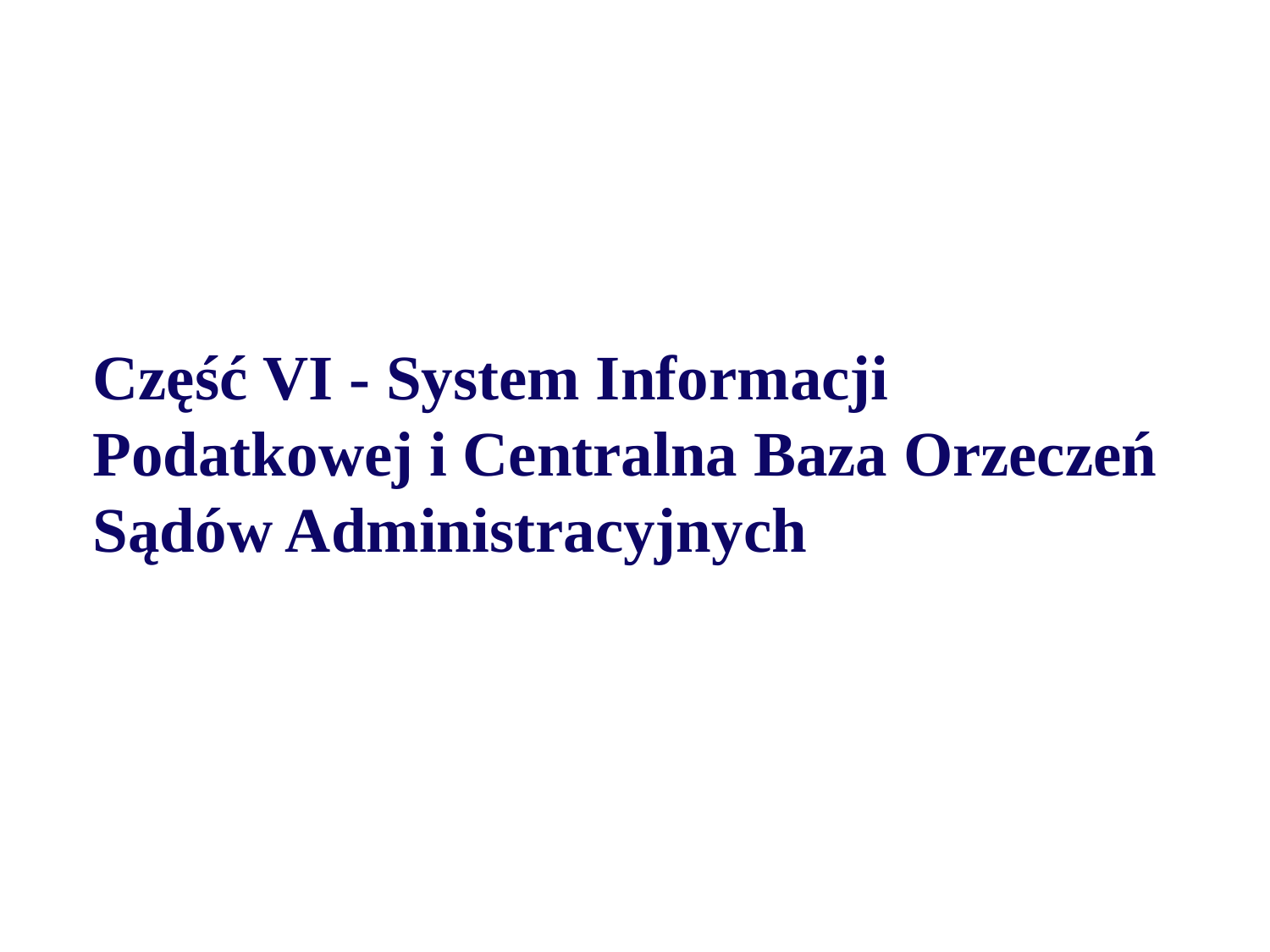

# Część VI - System Informacji Podatkowej i Centralna Baza Orzeczeń Sądów Administracyjnych
2